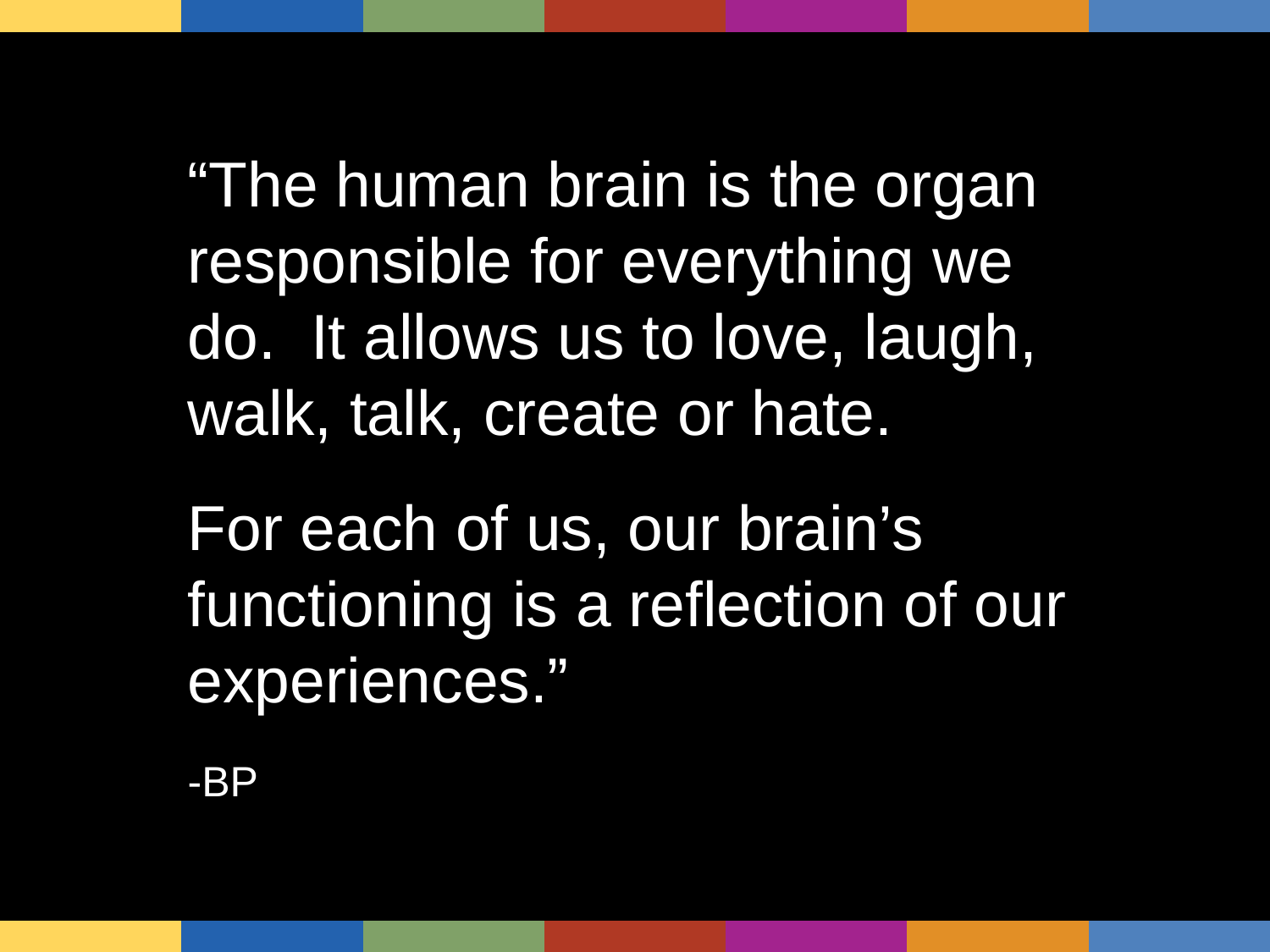

|  |  |  |  |  |  |  |
| --- | --- | --- | --- | --- | --- | --- |
“The human brain is the organ responsible for everything we do.  It allows us to love, laugh, walk, talk, create or hate.
For each of us, our brain’s functioning is a reflection of our experiences.”
-BP
|  |  |  |  |  |  |  |
| --- | --- | --- | --- | --- | --- | --- |